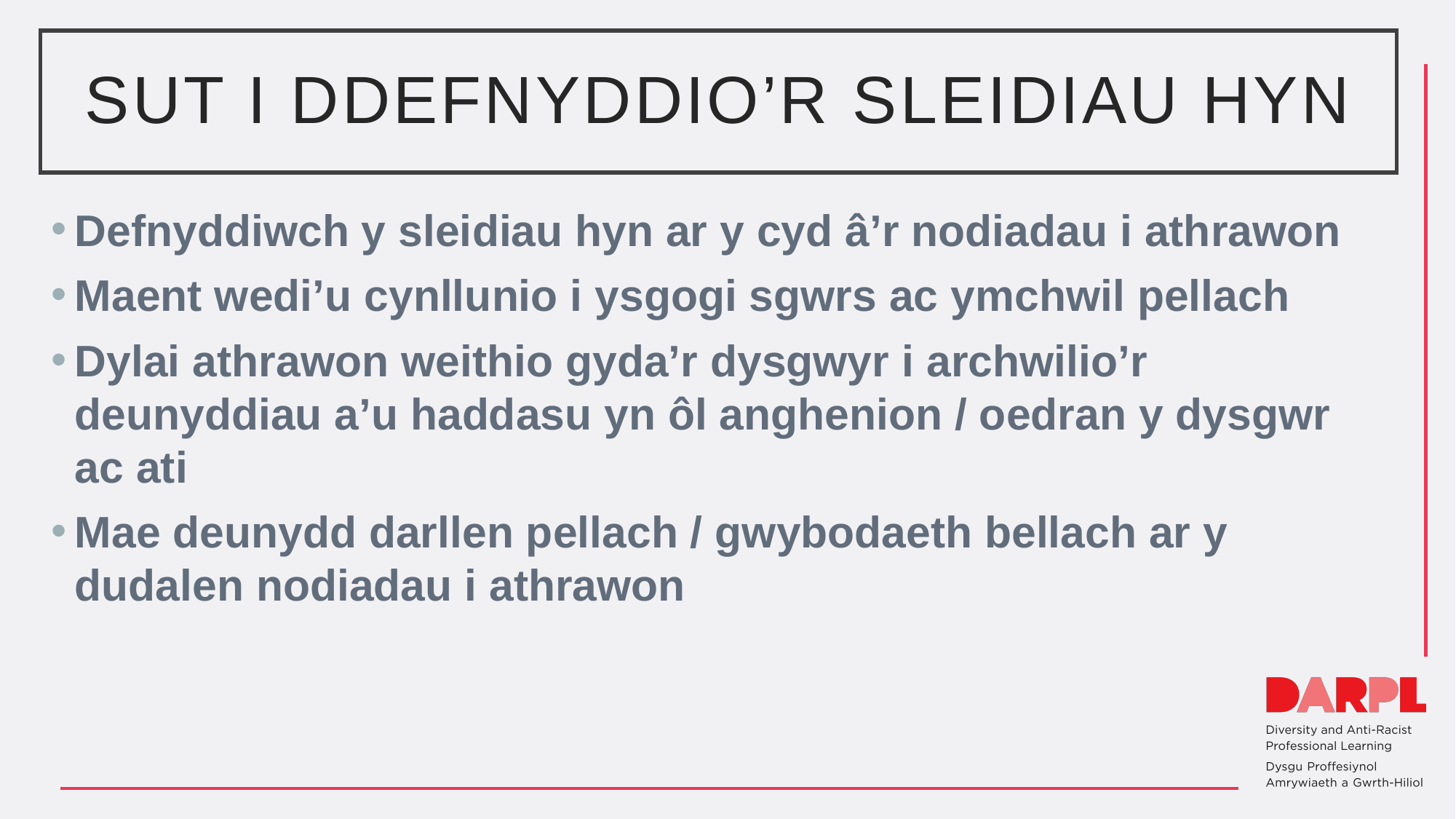

# SUT I DDEFNYDDIO’R SLEIDIAU HYN
Defnyddiwch y sleidiau hyn ar y cyd â’r nodiadau i athrawon
Maent wedi’u cynllunio i ysgogi sgwrs ac ymchwil pellach
Dylai athrawon weithio gyda’r dysgwyr i archwilio’r deunyddiau a’u haddasu yn ôl anghenion / oedran y dysgwr ac ati
Mae deunydd darllen pellach / gwybodaeth bellach ar y dudalen nodiadau i athrawon